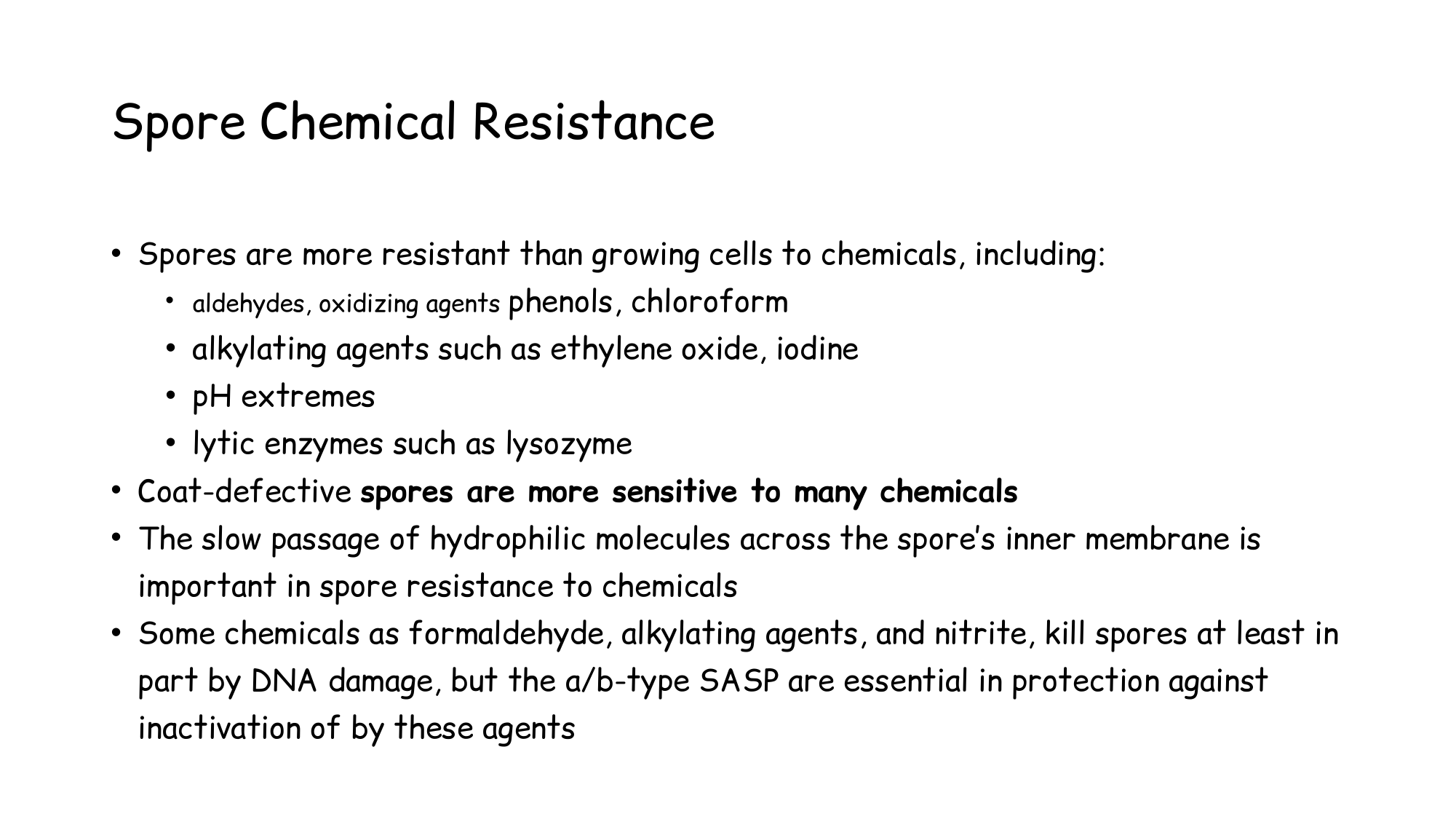

# Spore Chemical Resistance
Spores are more resistant than growing cells to chemicals, including:
aldehydes, oxidizing agents phenols, chloroform
alkylating agents such as ethylene oxide, iodine
pH extremes
lytic enzymes such as lysozyme
Coat-defective spores are more sensitive to many chemicals
The slow passage of hydrophilic molecules across the spore’s inner membrane is important in spore resistance to chemicals
Some chemicals as formaldehyde, alkylating agents, and nitrite, kill spores at least in part by DNA damage, but the a/b-type SASP are essential in protection against inactivation of by these agents